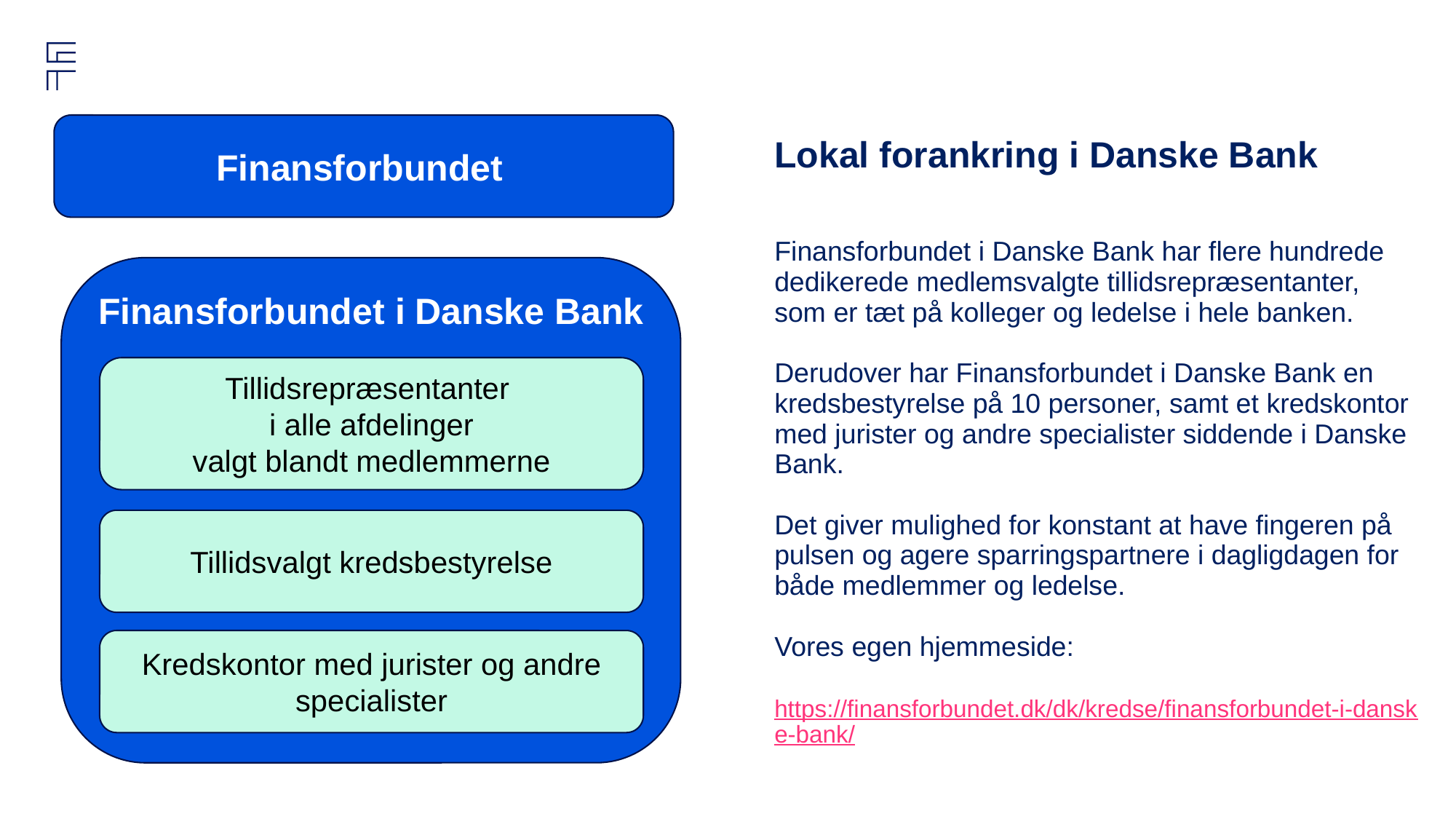

Finansforbundet
# Lokal forankring i Danske Bank
Finansforbundet i Danske Bank har flere hundrede dedikerede medlemsvalgte tillidsrepræsentanter, som er tæt på kolleger og ledelse i hele banken.

Derudover har Finansforbundet i Danske Bank en kredsbestyrelse på 10 personer, samt et kredskontor med jurister og andre specialister siddende i Danske Bank.

Det giver mulighed for konstant at have fingeren på pulsen og agere sparringspartnere i dagligdagen for både medlemmer og ledelse.
Vores egen hjemmeside:
https://finansforbundet.dk/dk/kredse/finansforbundet-i-danske-bank/

Finansforbundet i Danske Bank

Tillidsrepræsentanter
i alle afdelinger
valgt blandt medlemmerne
Tillidsvalgt kredsbestyrelse
Kredskontor med jurister og andre specialister